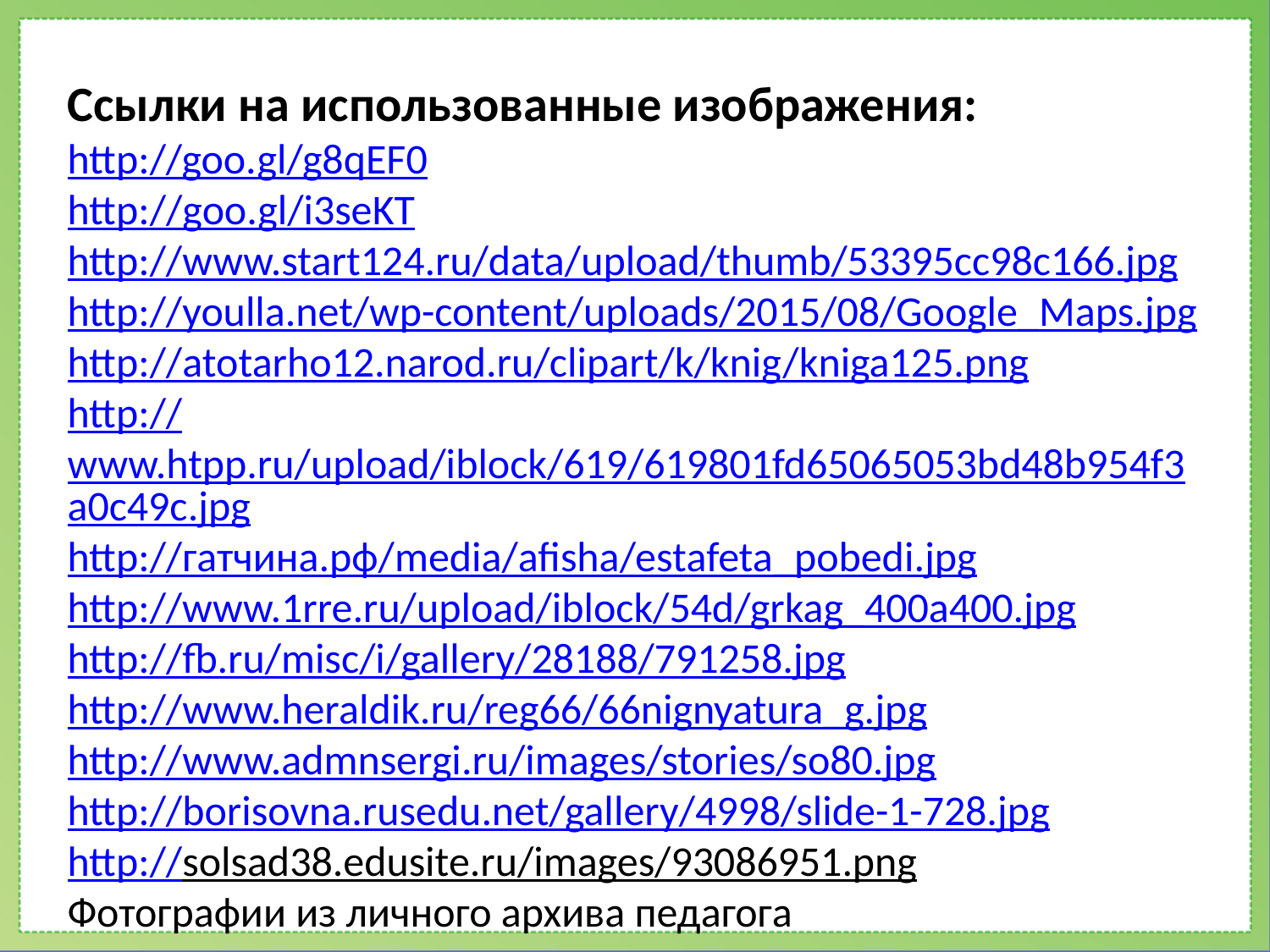

Ссылки на использованные изображения:
http://goo.gl/g8qEF0
http://goo.gl/i3seKT
http://www.start124.ru/data/upload/thumb/53395cc98c166.jpg
http://youlla.net/wp-content/uploads/2015/08/Google_Maps.jpg
http://atotarho12.narod.ru/clipart/k/knig/kniga125.png
http://www.htpp.ru/upload/iblock/619/619801fd65065053bd48b954f3a0c49c.jpg
http://гатчина.рф/media/afisha/estafeta_pobedi.jpg
http://www.1rre.ru/upload/iblock/54d/grkag_400a400.jpg
http://fb.ru/misc/i/gallery/28188/791258.jpg
http://www.heraldik.ru/reg66/66nignyatura_g.jpg
http://www.admnsergi.ru/images/stories/so80.jpg
http://borisovna.rusedu.net/gallery/4998/slide-1-728.jpg
http://solsad38.edusite.ru/images/93086951.png
Фотографии из личного архива педагога